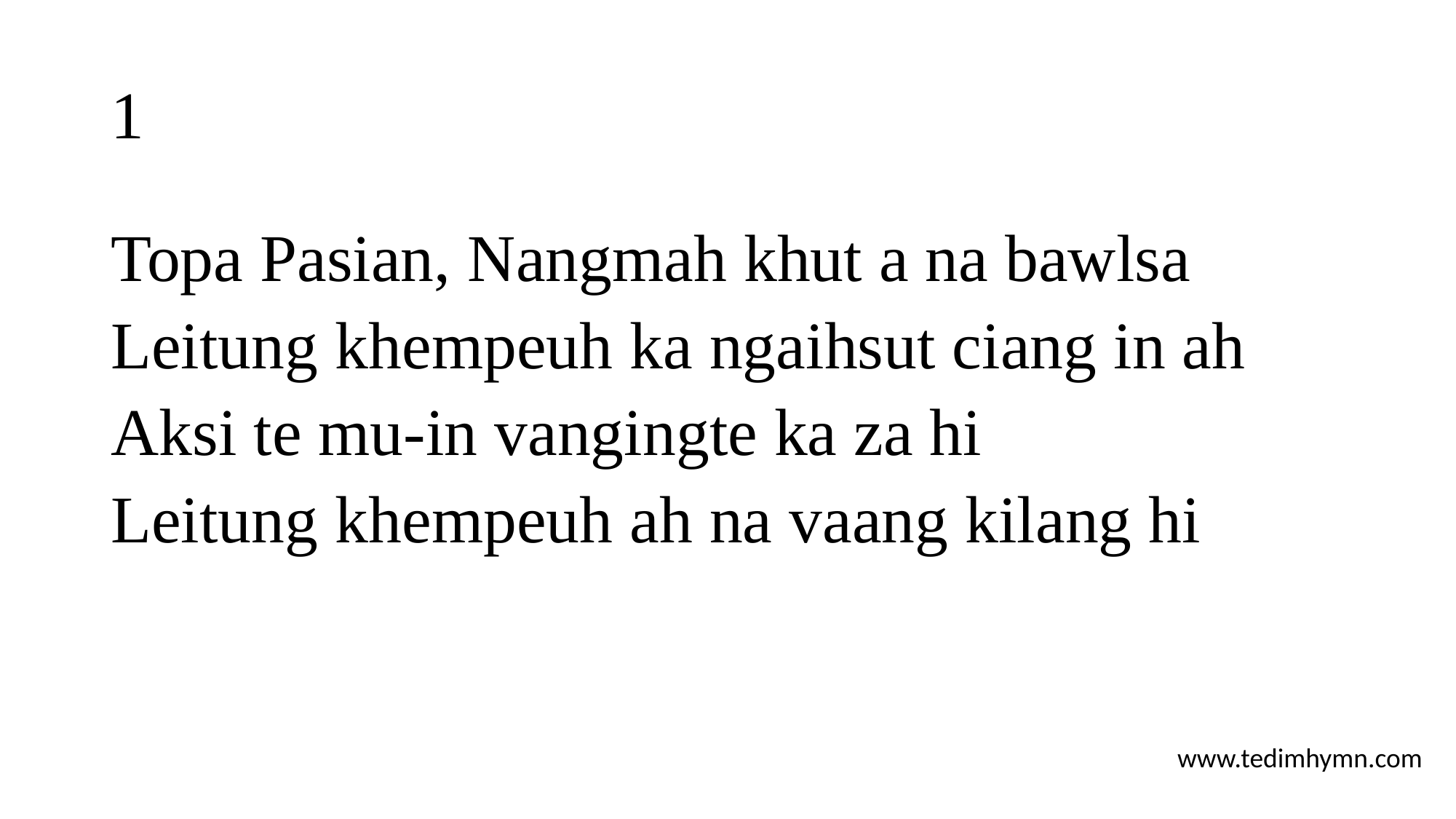

# 1
Topa Pasian, Nangmah khut a na bawlsa
Leitung khempeuh ka ngaihsut ciang in ah
Aksi te mu-in vangingte ka za hi
Leitung khempeuh ah na vaang kilang hi
www.tedimhymn.com